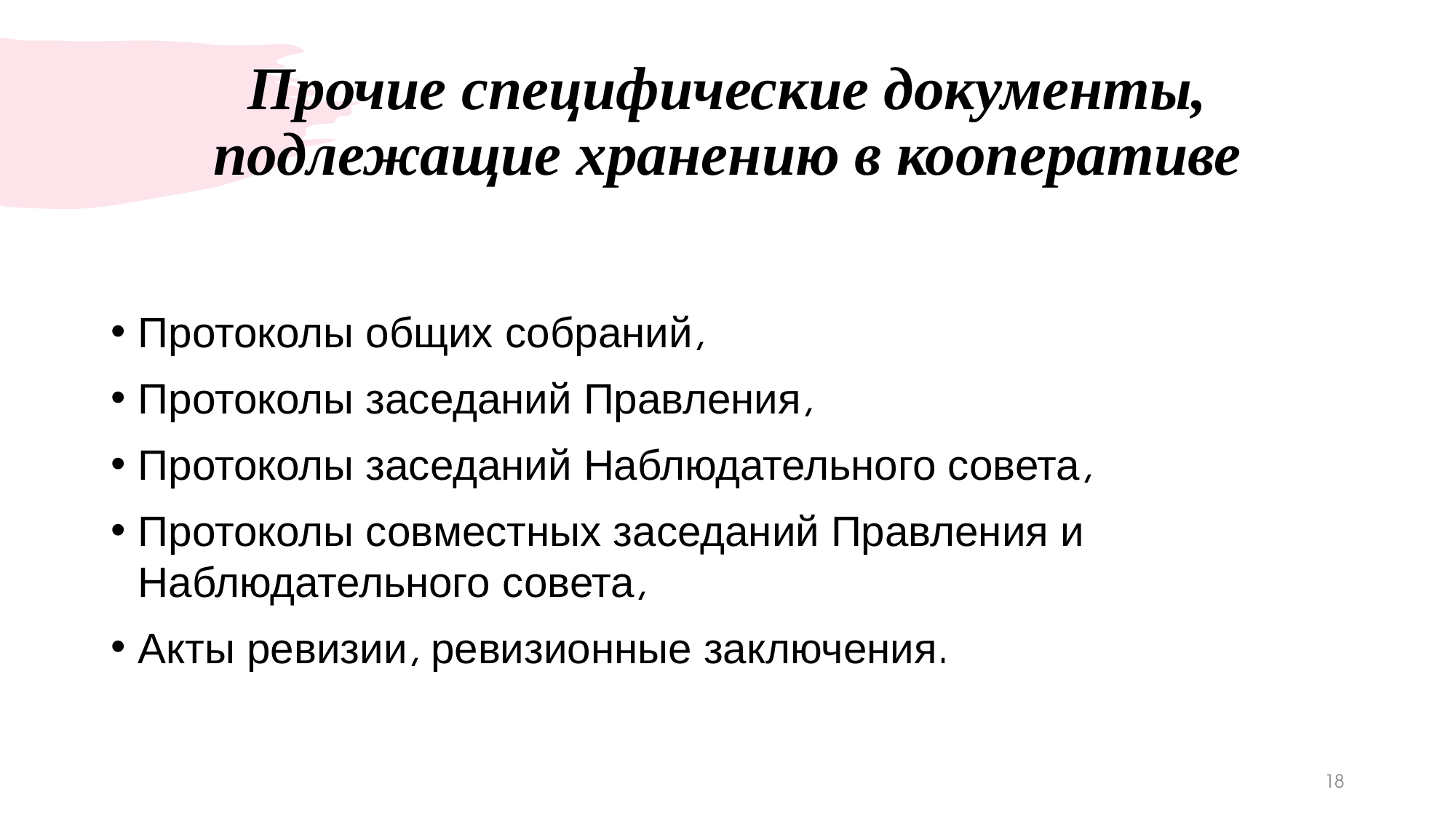

# Прочие специфические документы, подлежащие хранению в кооперативе
Протоколы общих собраний,
Протоколы заседаний Правления,
Протоколы заседаний Наблюдательного совета,
Протоколы совместных заседаний Правления и Наблюдательного совета,
Акты ревизии, ревизионные заключения.
18